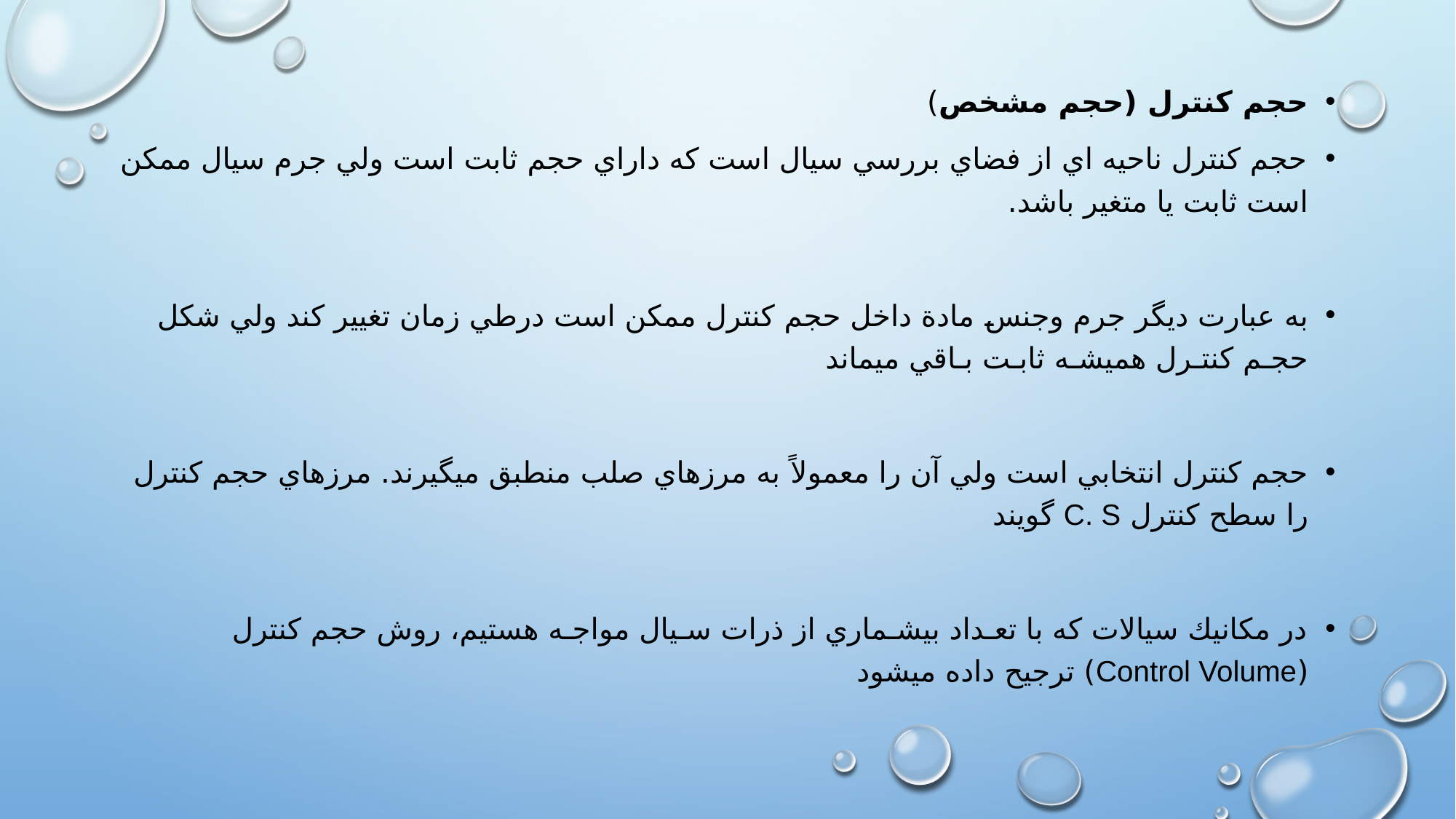

حجم كنترل (حجم مشخص)
حجم كنترل ناحيه اي از فضاي بررسي سيال است كه داراي حجم ثابت است ولي جرم سيال ممكن است ثابت يا متغير باشد.

به عبارت ديگر جرم وجنس مادة داخل حجم كنترل ممكن است درطي زمان تغيير كند ولي شكل حجـم كنتـرل هميشـه ثابـت بـاقي ميماند

حجم كنترل انتخابي است ولي آن را معمولاً به مرزهاي صلب منطبق ميگيرند. مرزهاي حجم كنترل را سطح كنترل C. S گويند

در مكانيك سيالات كه با تعـداد بيشـماري از ذرات سـيال مواجـه هستيم، روش حجم كنترل (Control Volume) ترجيح داده ميشود